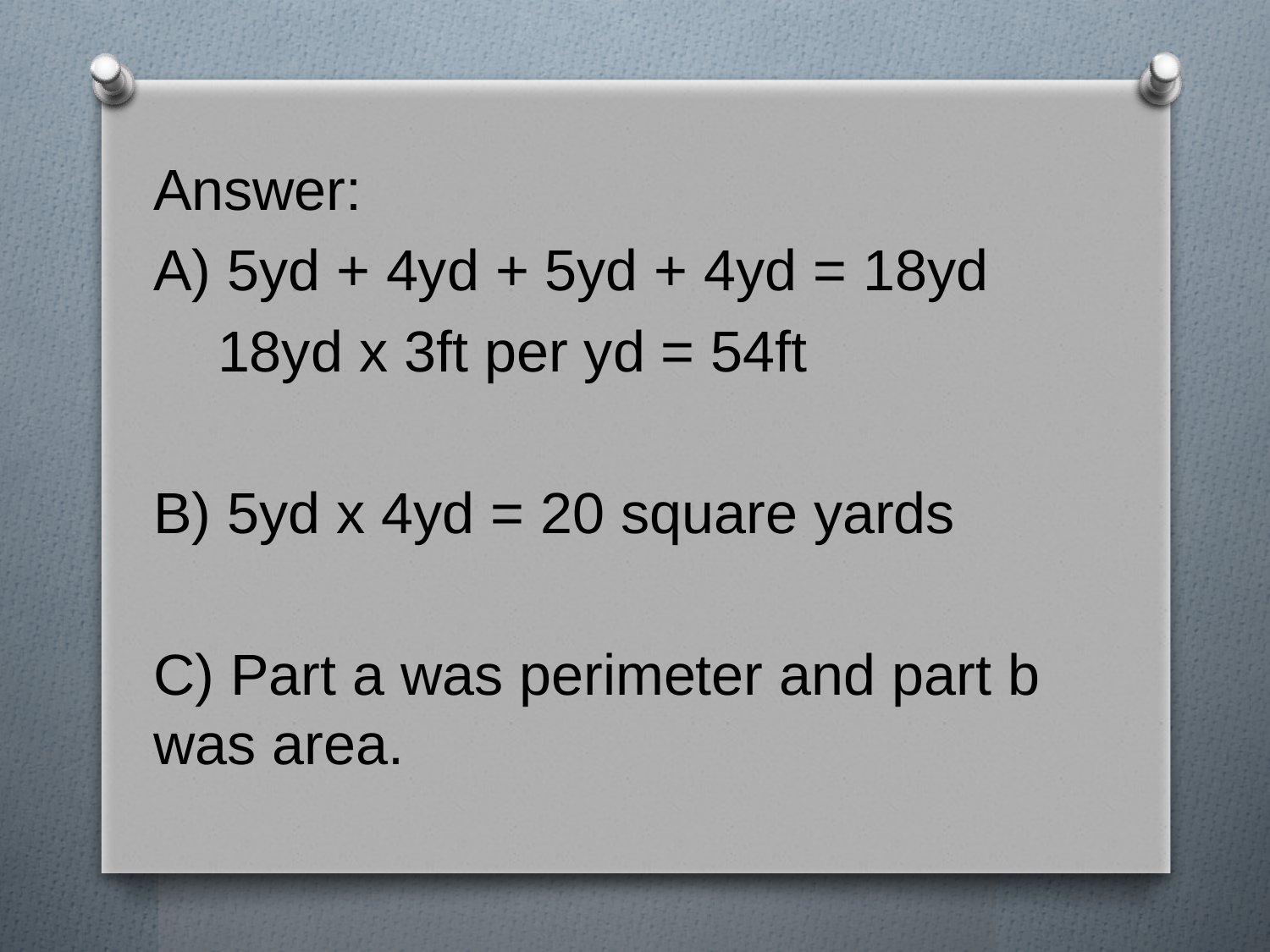

Answer:
A) 5yd + 4yd + 5yd + 4yd = 18yd
    18yd x 3ft per yd = 54ft

B) 5yd x 4yd = 20 square yards

C) Part a was perimeter and part b was area.